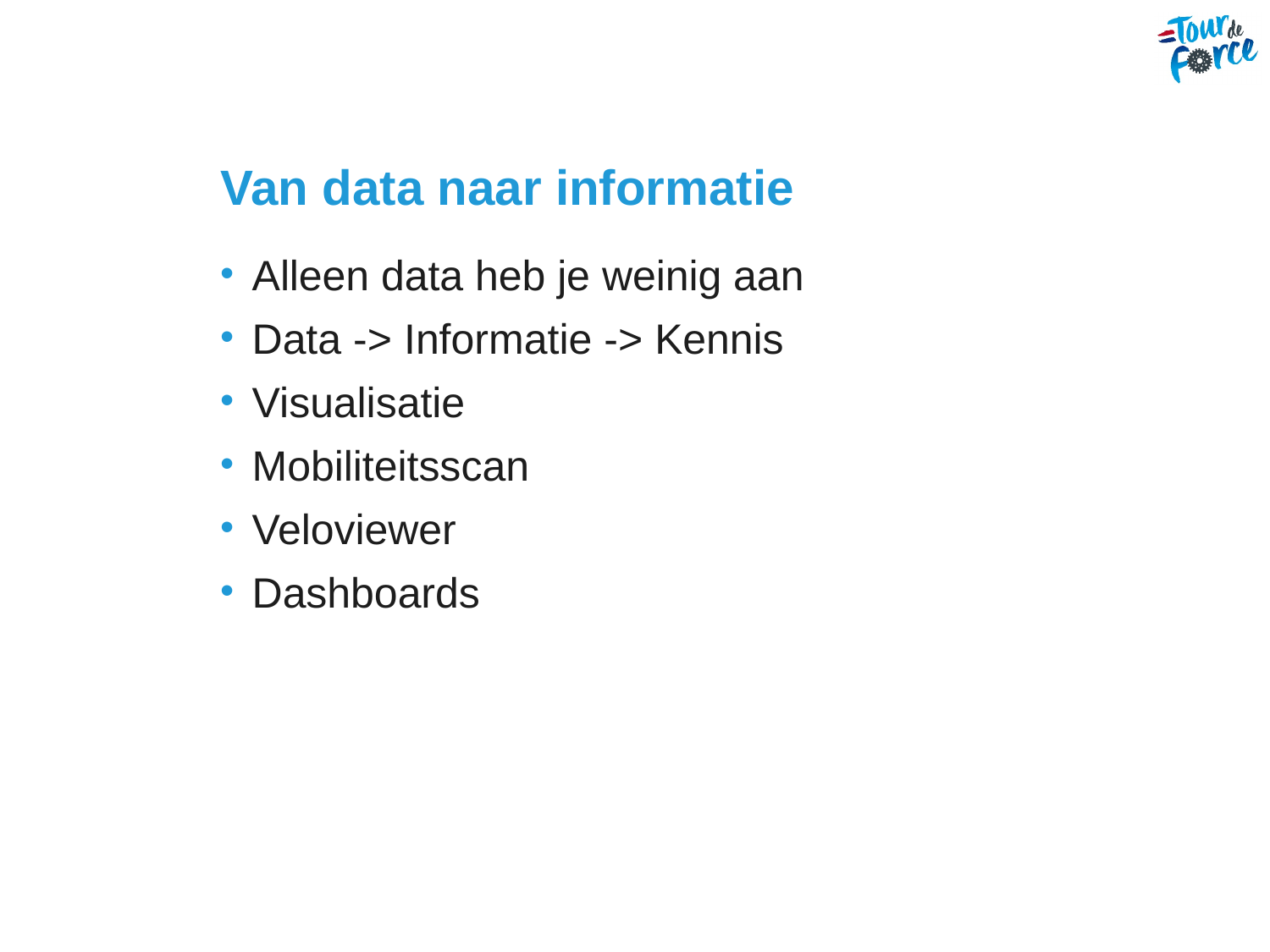

# Van data naar informatie
Alleen data heb je weinig aan
Data -> Informatie -> Kennis
Visualisatie
Mobiliteitsscan
Veloviewer
Dashboards